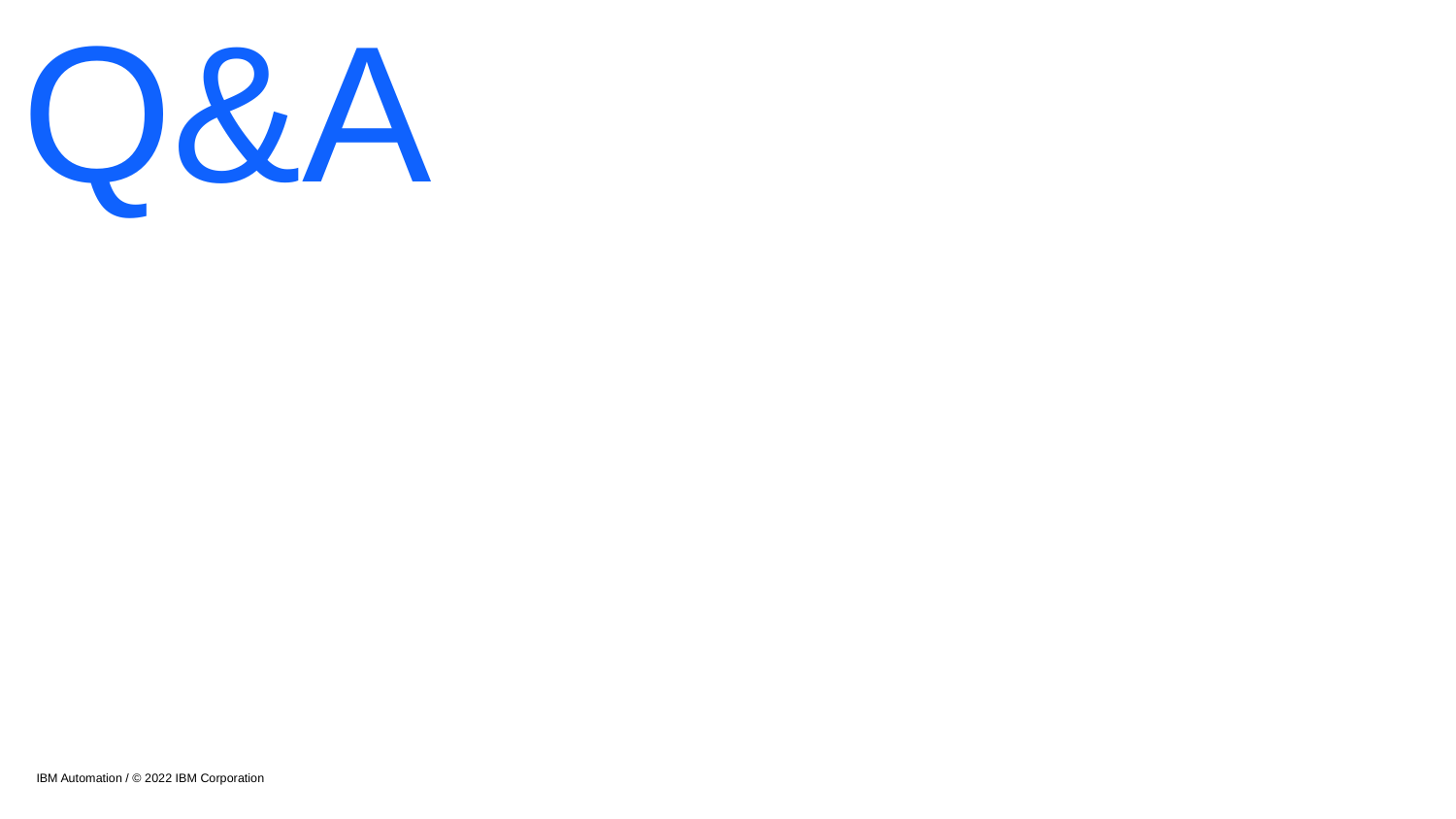

# Q&A
IBM Automation / © 2022 IBM Corporation